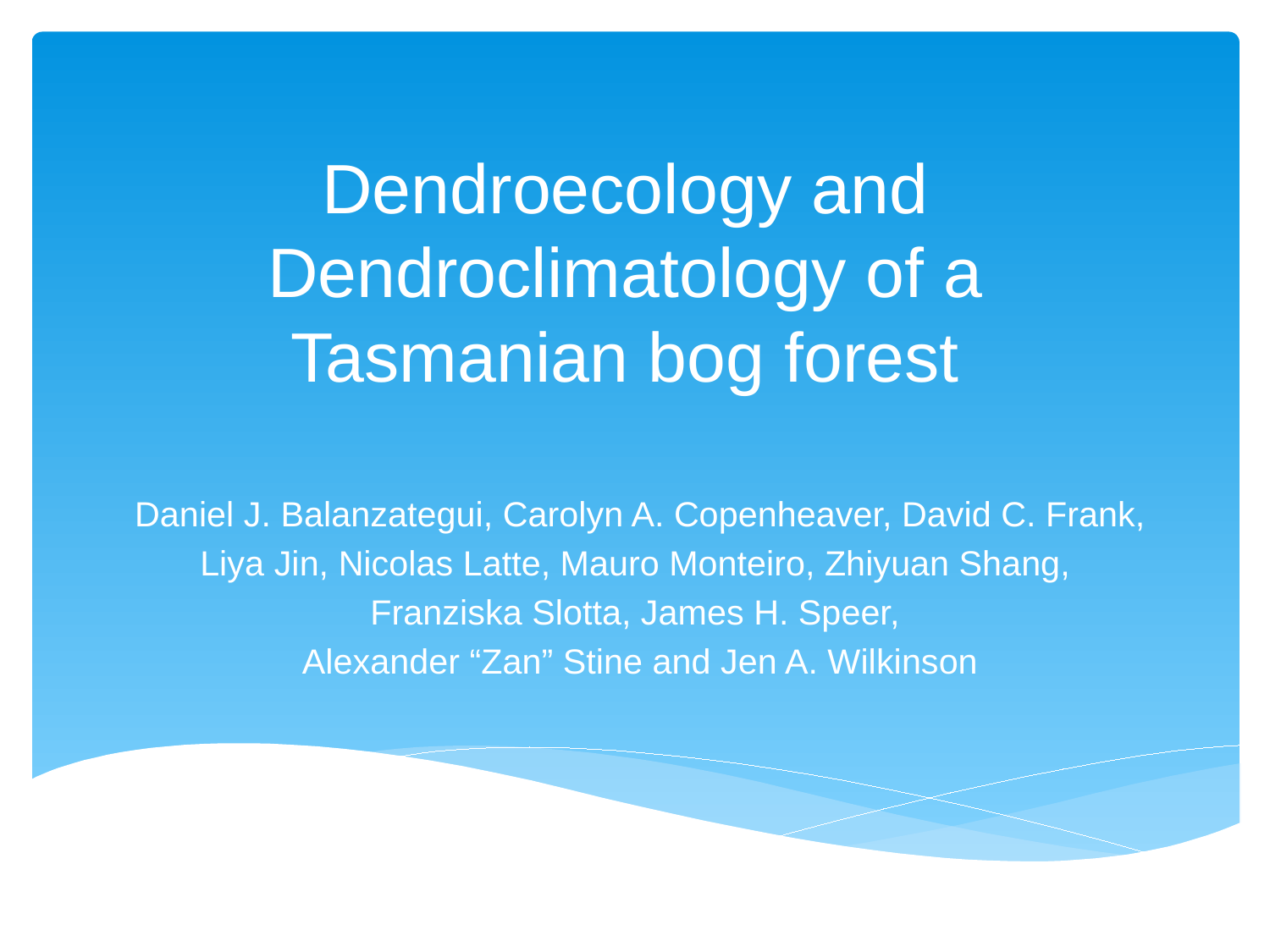

# Dendroecology and Dendroclimatology of a Tasmanian bog forest
Daniel J. Balanzategui, Carolyn A. Copenheaver, David C. Frank,
Liya Jin, Nicolas Latte, Mauro Monteiro, Zhiyuan Shang,
Franziska Slotta, James H. Speer,
Alexander “Zan” Stine and Jen A. Wilkinson